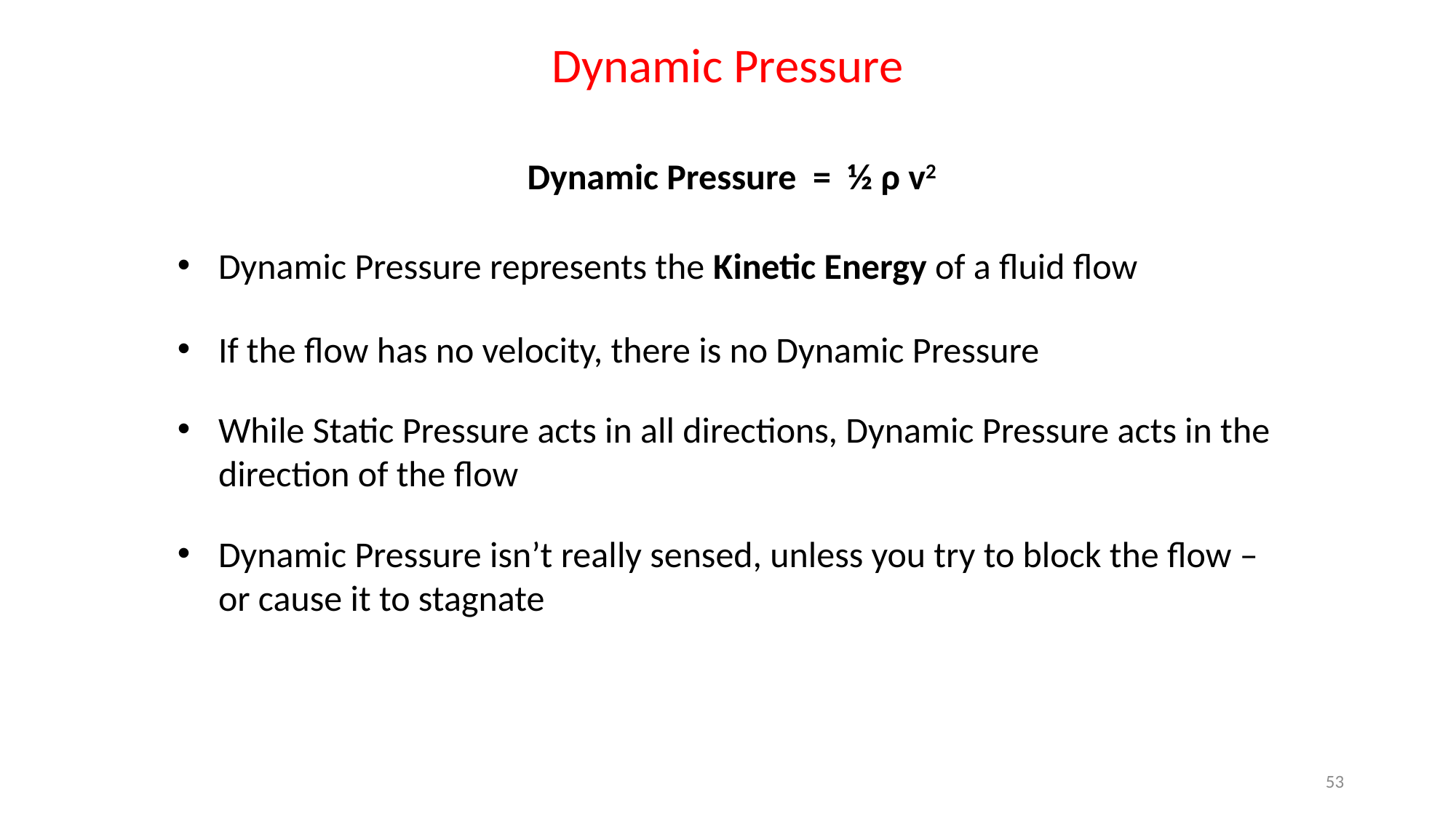

Dynamic Pressure
 Dynamic Pressure  =  ½ ρ v2
Dynamic Pressure represents the Kinetic Energy of a fluid flow
If the flow has no velocity, there is no Dynamic Pressure
While Static Pressure acts in all directions, Dynamic Pressure acts in the direction of the flow
Dynamic Pressure isn’t really sensed, unless you try to block the flow – or cause it to stagnate
53